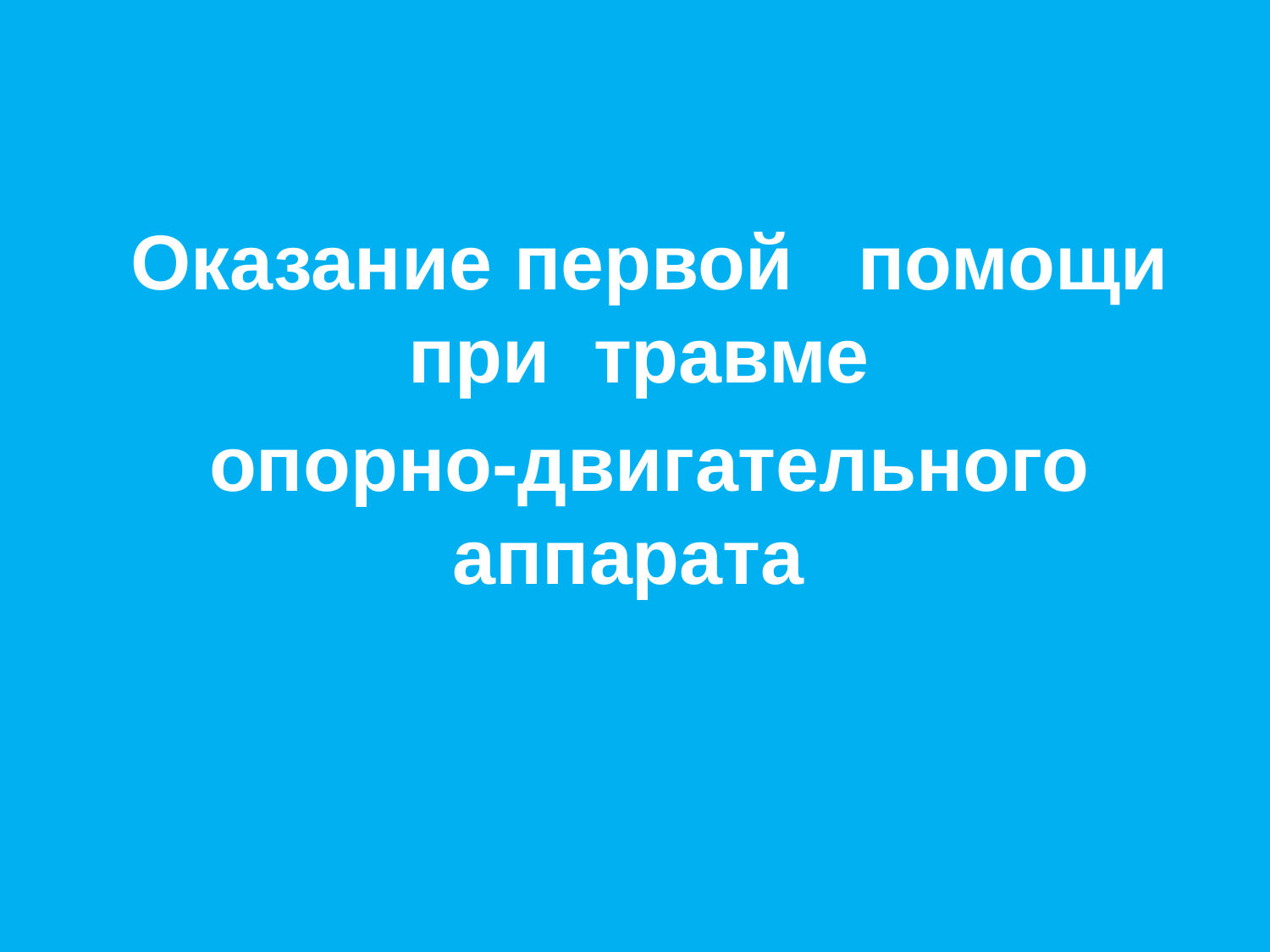

Оказание первой   помощи при  травме
опорно-двигательного аппарата